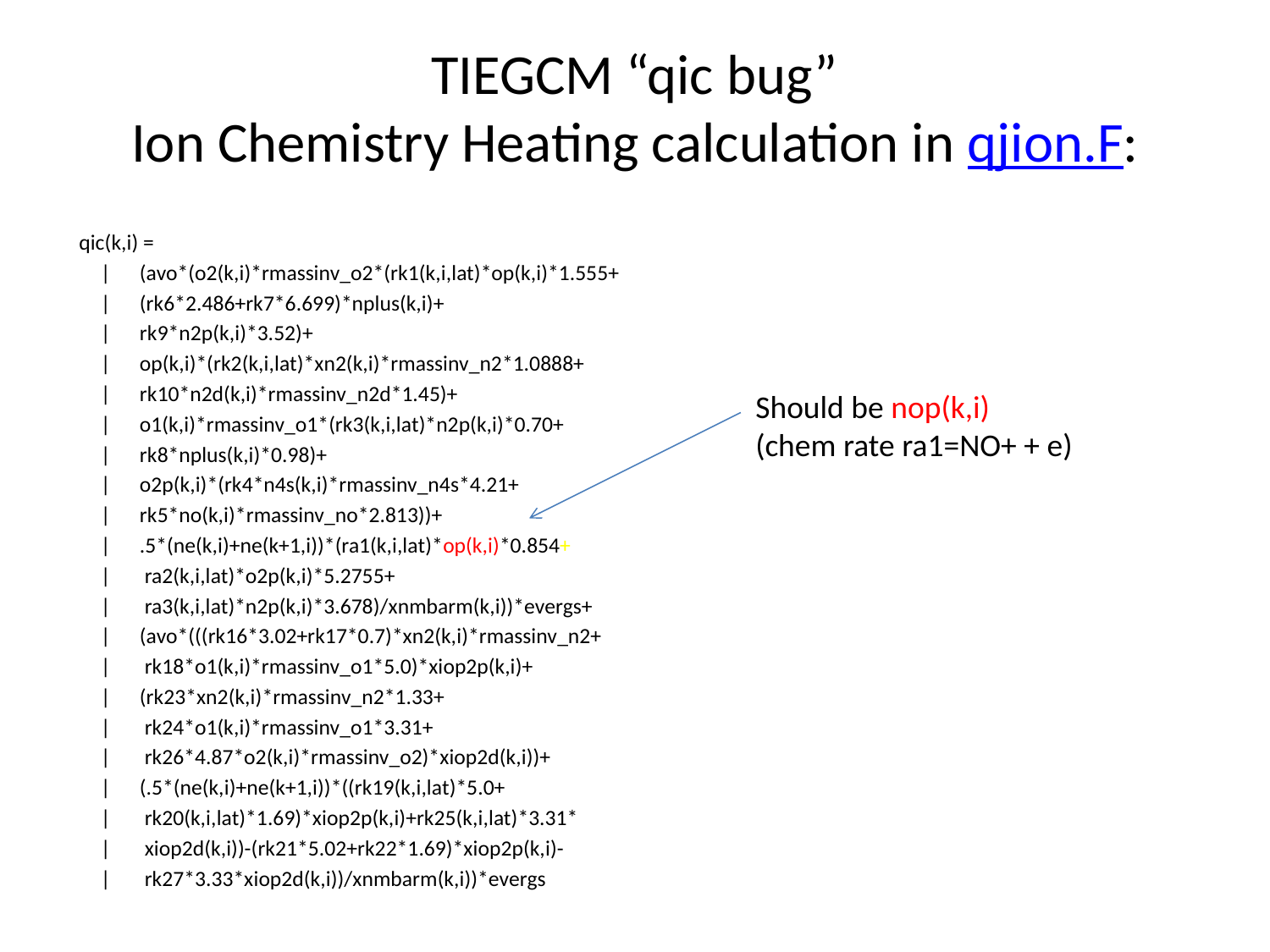

# TIEGCM “qic bug” Ion Chemistry Heating calculation in qjion.F:
 qic(k,i) =
     |      (avo*(o2(k,i)*rmassinv_o2*(rk1(k,i,lat)*op(k,i)*1.555+
     |      (rk6*2.486+rk7*6.699)*nplus(k,i)+
     |      rk9*n2p(k,i)*3.52)+
     |      op(k,i)*(rk2(k,i,lat)*xn2(k,i)*rmassinv_n2*1.0888+
     |      rk10*n2d(k,i)*rmassinv_n2d*1.45)+
     |      o1(k,i)*rmassinv_o1*(rk3(k,i,lat)*n2p(k,i)*0.70+
     |      rk8*nplus(k,i)*0.98)+
     |      o2p(k,i)*(rk4*n4s(k,i)*rmassinv_n4s*4.21+
     |      rk5*no(k,i)*rmassinv_no*2.813))+
     |      .5*(ne(k,i)+ne(k+1,i))*(ra1(k,i,lat)*op(k,i)*0.854+
     |       ra2(k,i,lat)*o2p(k,i)*5.2755+
     |       ra3(k,i,lat)*n2p(k,i)*3.678)/xnmbarm(k,i))*evergs+
     |      (avo*(((rk16*3.02+rk17*0.7)*xn2(k,i)*rmassinv_n2+
     |       rk18*o1(k,i)*rmassinv_o1*5.0)*xiop2p(k,i)+
     |      (rk23*xn2(k,i)*rmassinv_n2*1.33+
     |       rk24*o1(k,i)*rmassinv_o1*3.31+
     |       rk26*4.87*o2(k,i)*rmassinv_o2)*xiop2d(k,i))+
     |      (.5*(ne(k,i)+ne(k+1,i))*((rk19(k,i,lat)*5.0+
     |       rk20(k,i,lat)*1.69)*xiop2p(k,i)+rk25(k,i,lat)*3.31*
     |       xiop2d(k,i))-(rk21*5.02+rk22*1.69)*xiop2p(k,i)-
     |       rk27*3.33*xiop2d(k,i))/xnmbarm(k,i))*evergs
Should be nop(k,i)
(chem rate ra1=NO+ + e)